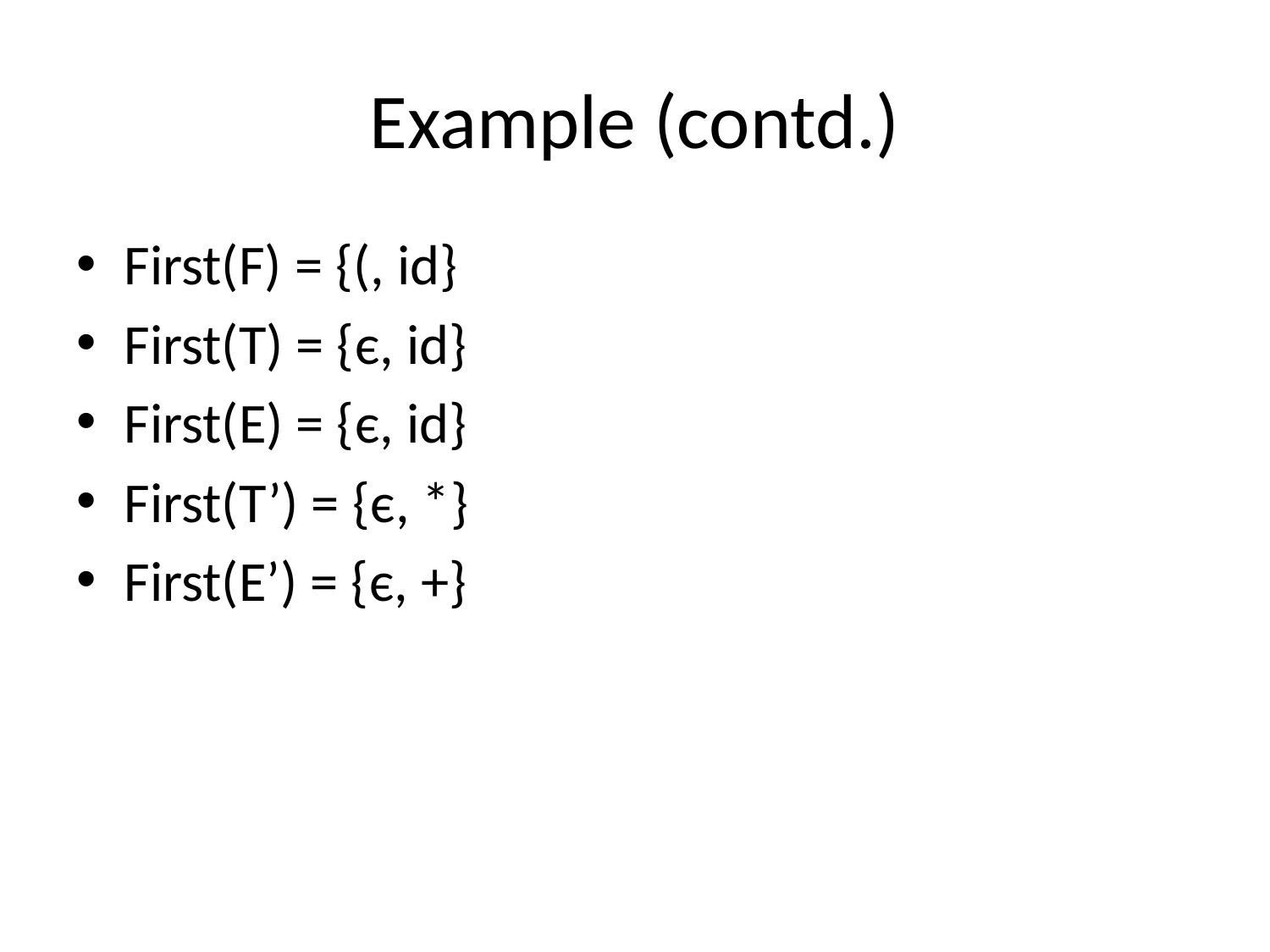

# Example (contd.)
First(F) = {(, id}
First(T) = {є, id}
First(E) = {є, id}
First(T’) = {є, *}
First(E’) = {є, +}